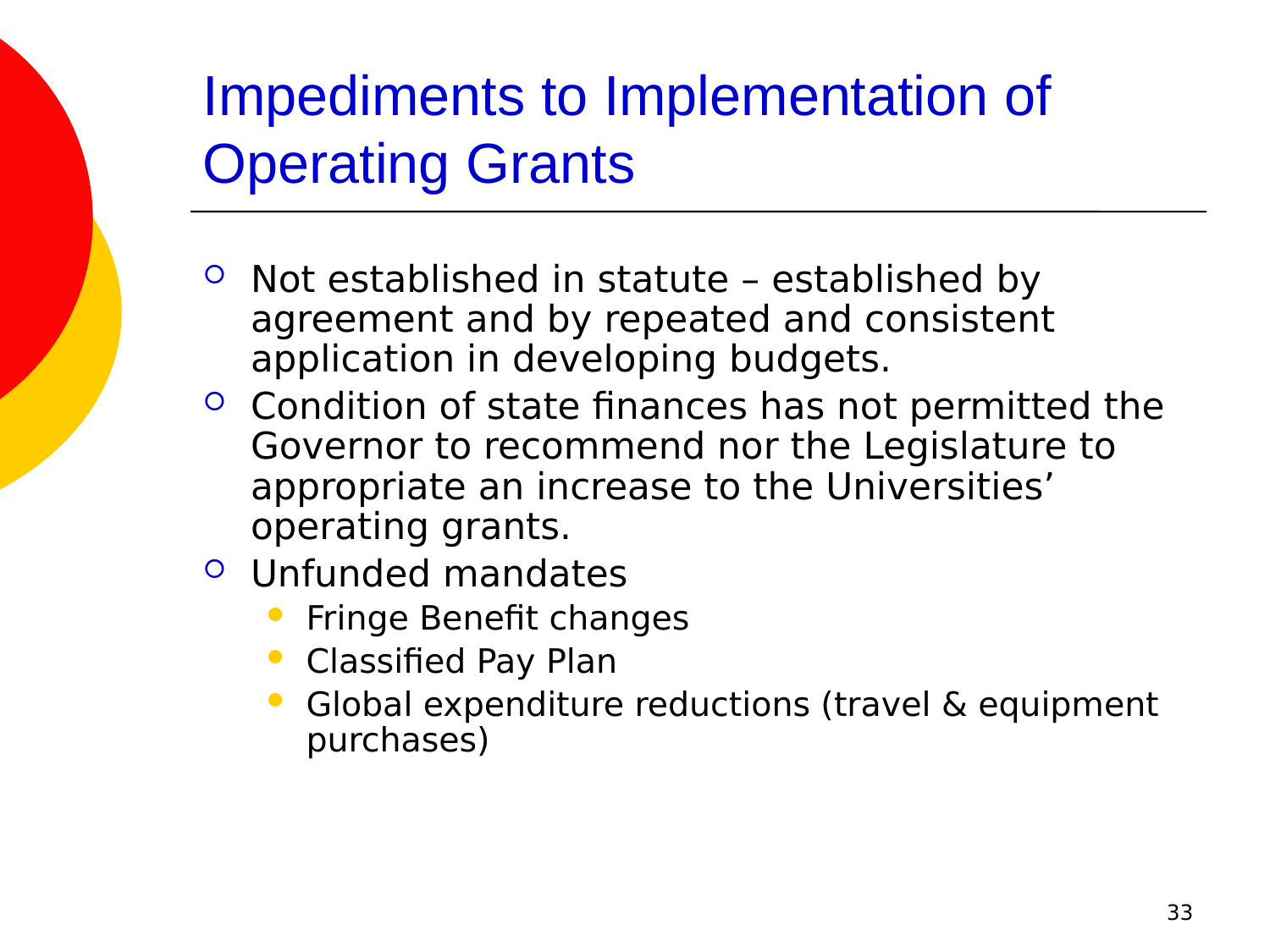

# Impediments to Implementation of Operating Grants
Not established in statute – established by agreement and by repeated and consistent application in developing budgets.
Condition of state finances has not permitted the Governor to recommend nor the Legislature to appropriate an increase to the Universities’ operating grants.
Unfunded mandates
Fringe Benefit changes
Classified Pay Plan
Global expenditure reductions (travel & equipment purchases)
33